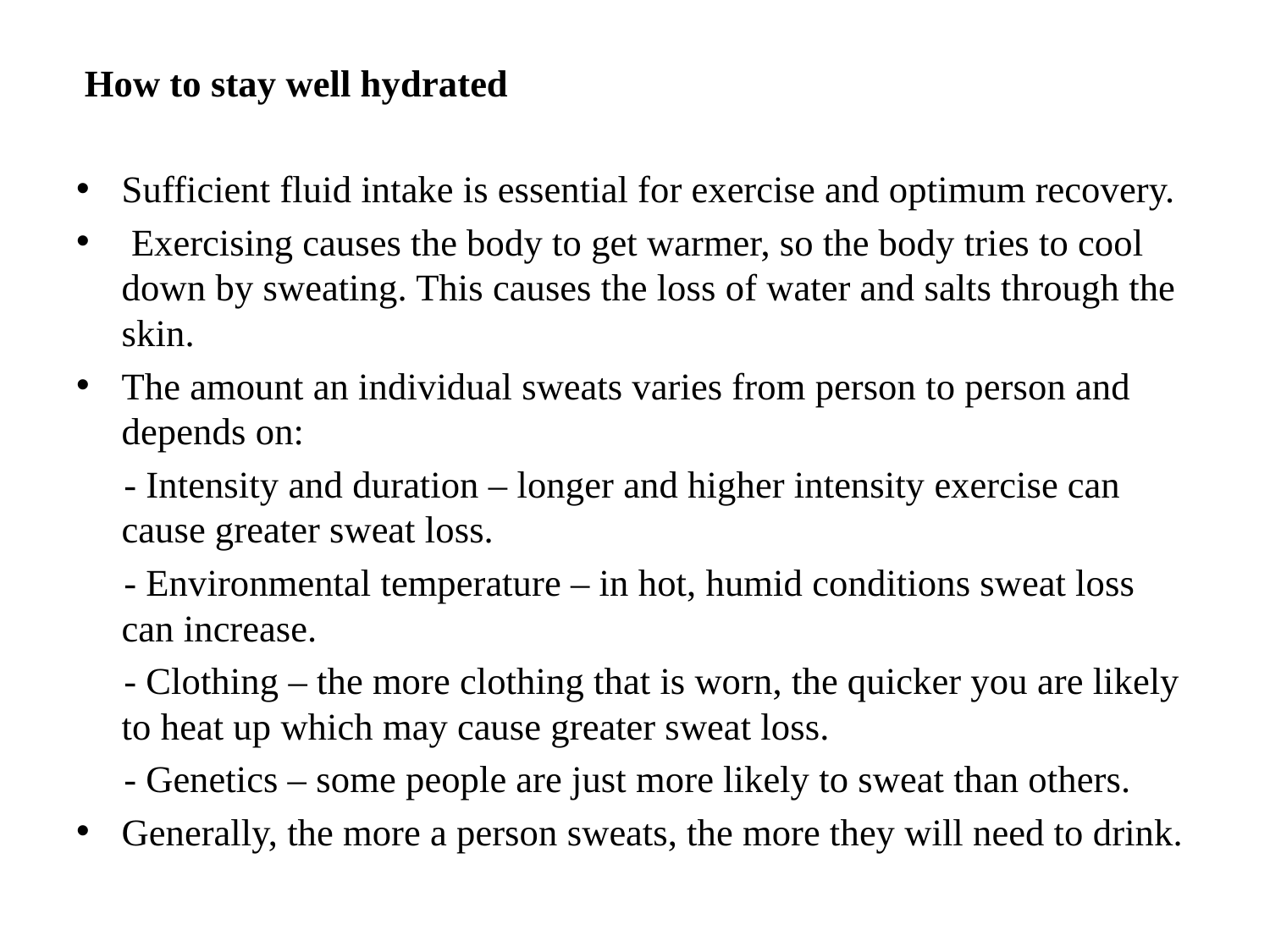

How to stay well hydrated

Sufficient fluid intake is essential for exercise and optimum recovery.
 Exercising causes the body to get warmer, so the body tries to cool down by sweating. This causes the loss of water and salts through the skin.
The amount an individual sweats varies from person to person and depends on:
     - Intensity and duration – longer and higher intensity exercise can cause greater sweat loss.
     - Environmental temperature – in hot, humid conditions sweat loss can increase.
     - Clothing – the more clothing that is worn, the quicker you are likely to heat up which may cause greater sweat loss.
     - Genetics – some people are just more likely to sweat than others.
Generally, the more a person sweats, the more they will need to drink.